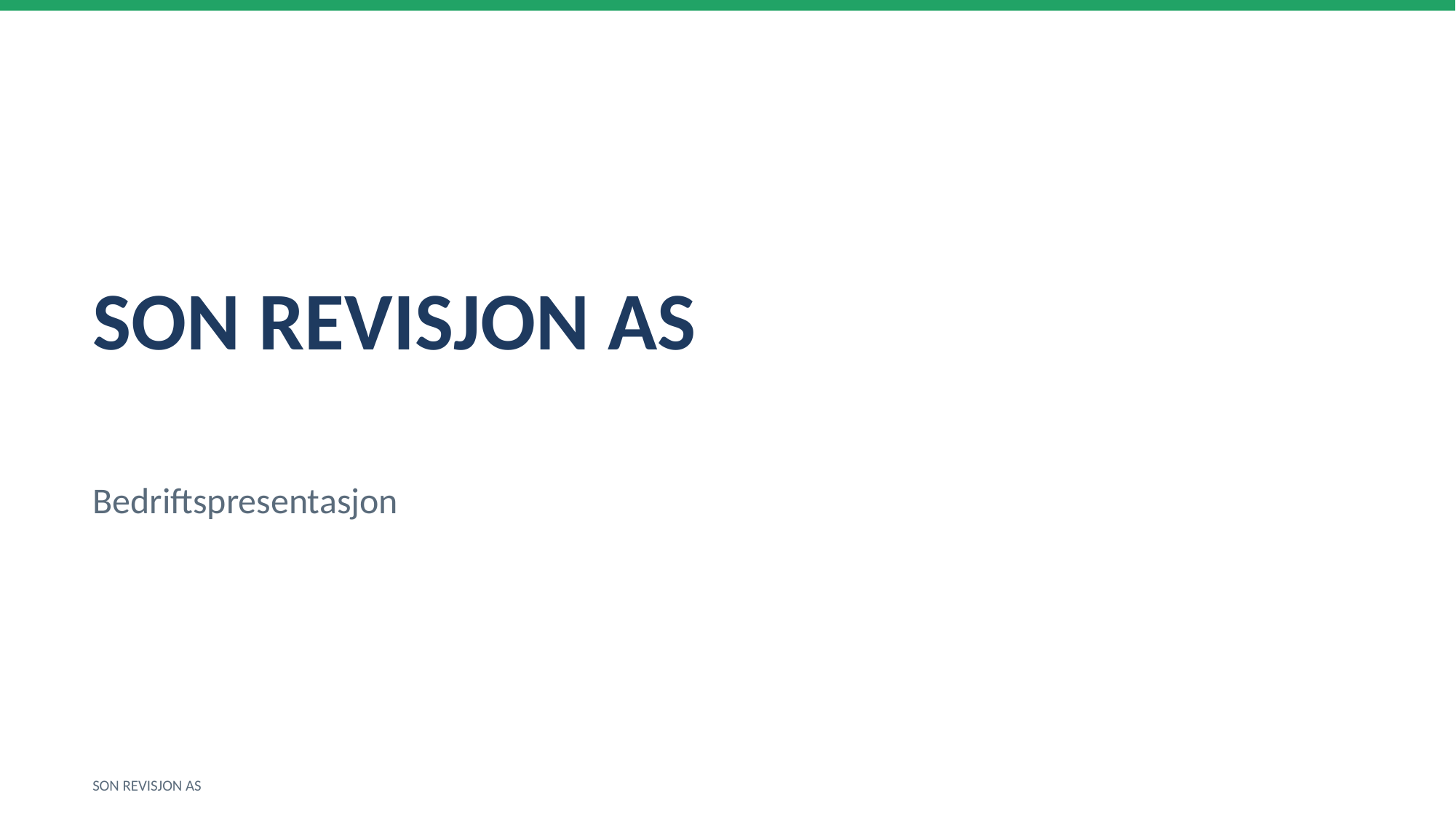

SON REVISJON AS
Bedriftspresentasjon
SON REVISJON AS